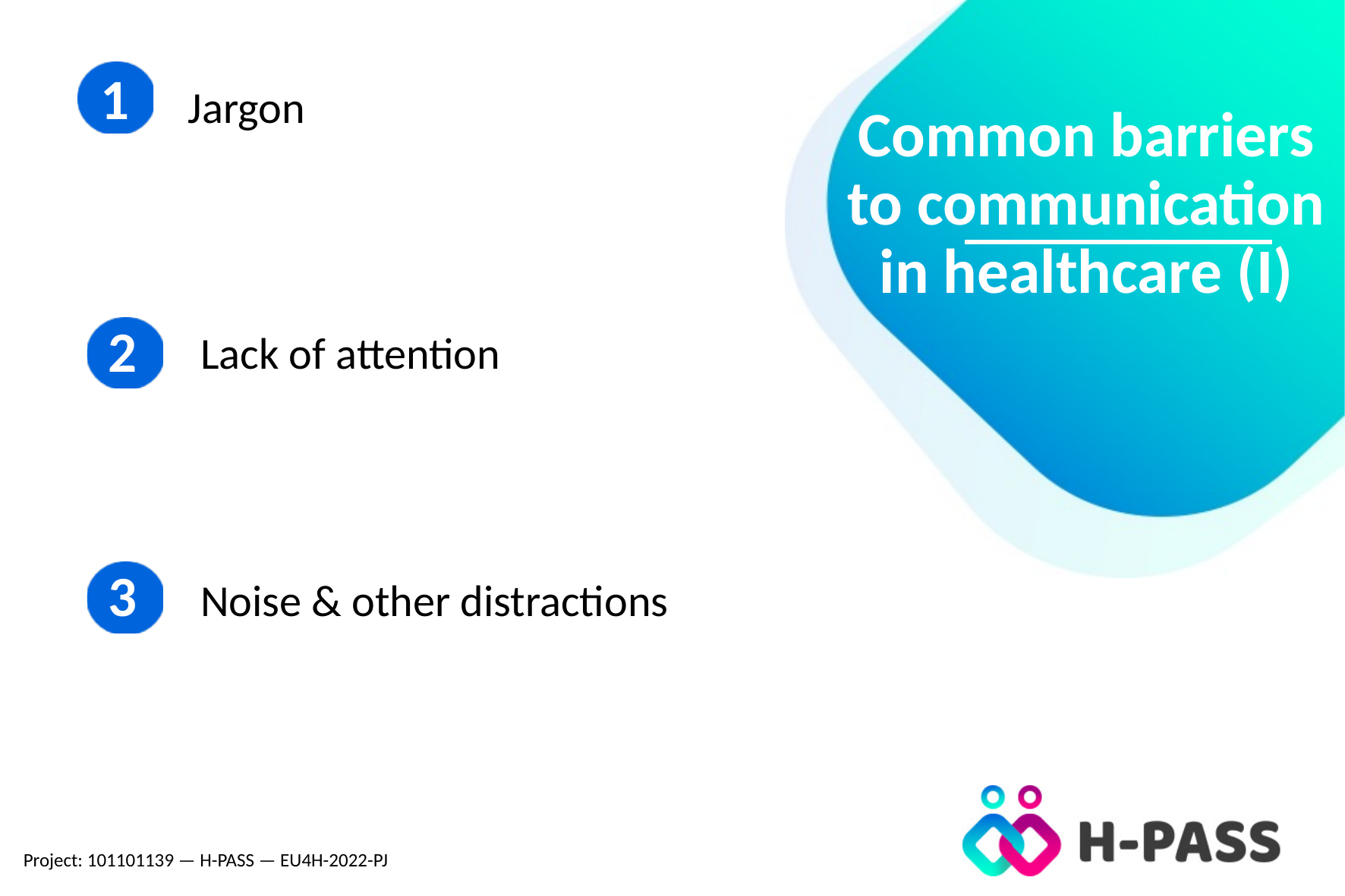

# Common barriers to communication in healthcare (I)
Jargon
Lack of attention
Noise & other distractions
Project: 101101139 — H-PASS — EU4H-2022-PJ